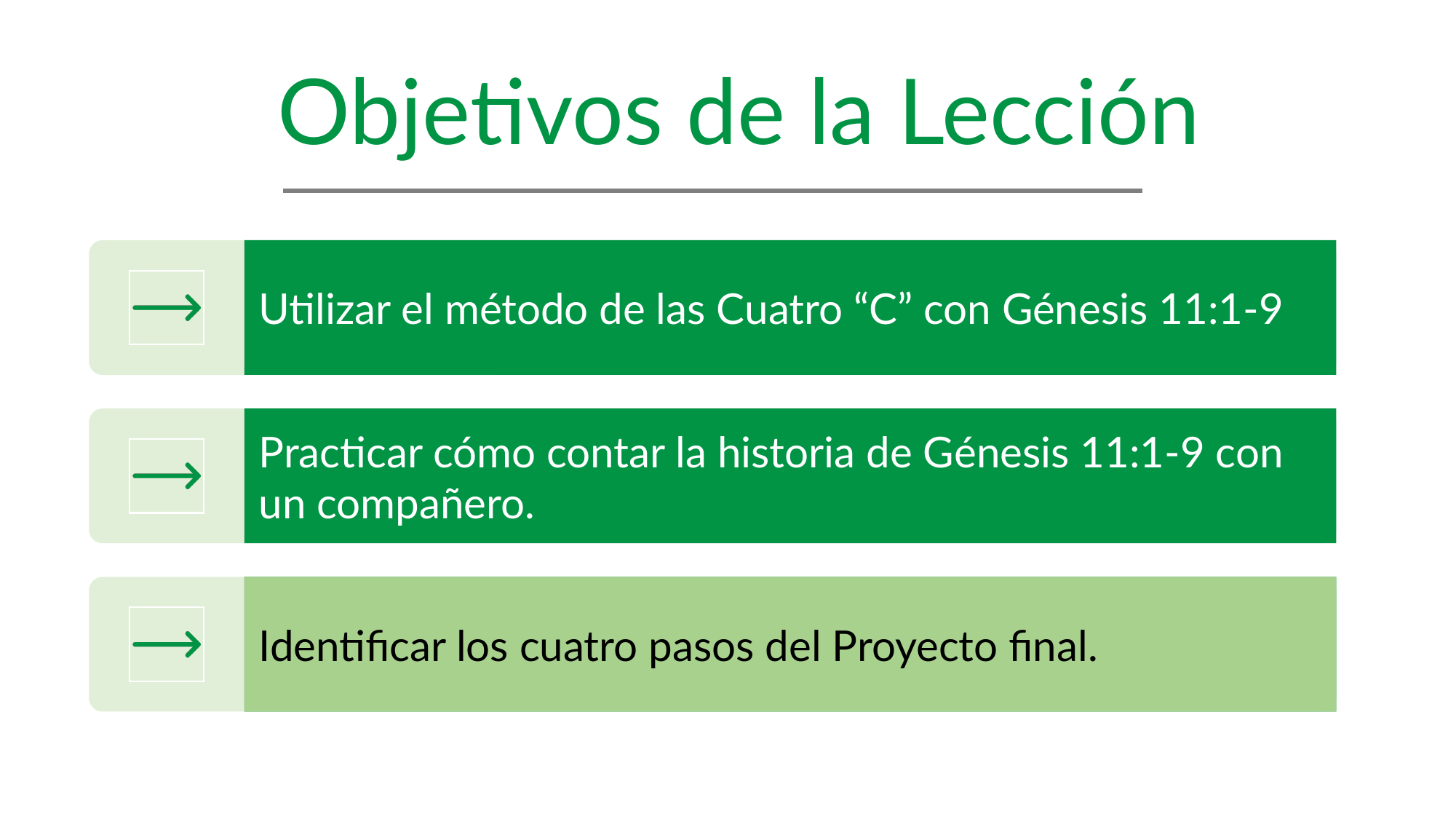

Objetivos de la Lección

Utilizar el método de las Cuatro “C” con Génesis 11:1-9

Practicar cómo contar la historia de Génesis 11:1-9 con un compañero.

Identificar los cuatro pasos del Proyecto final.